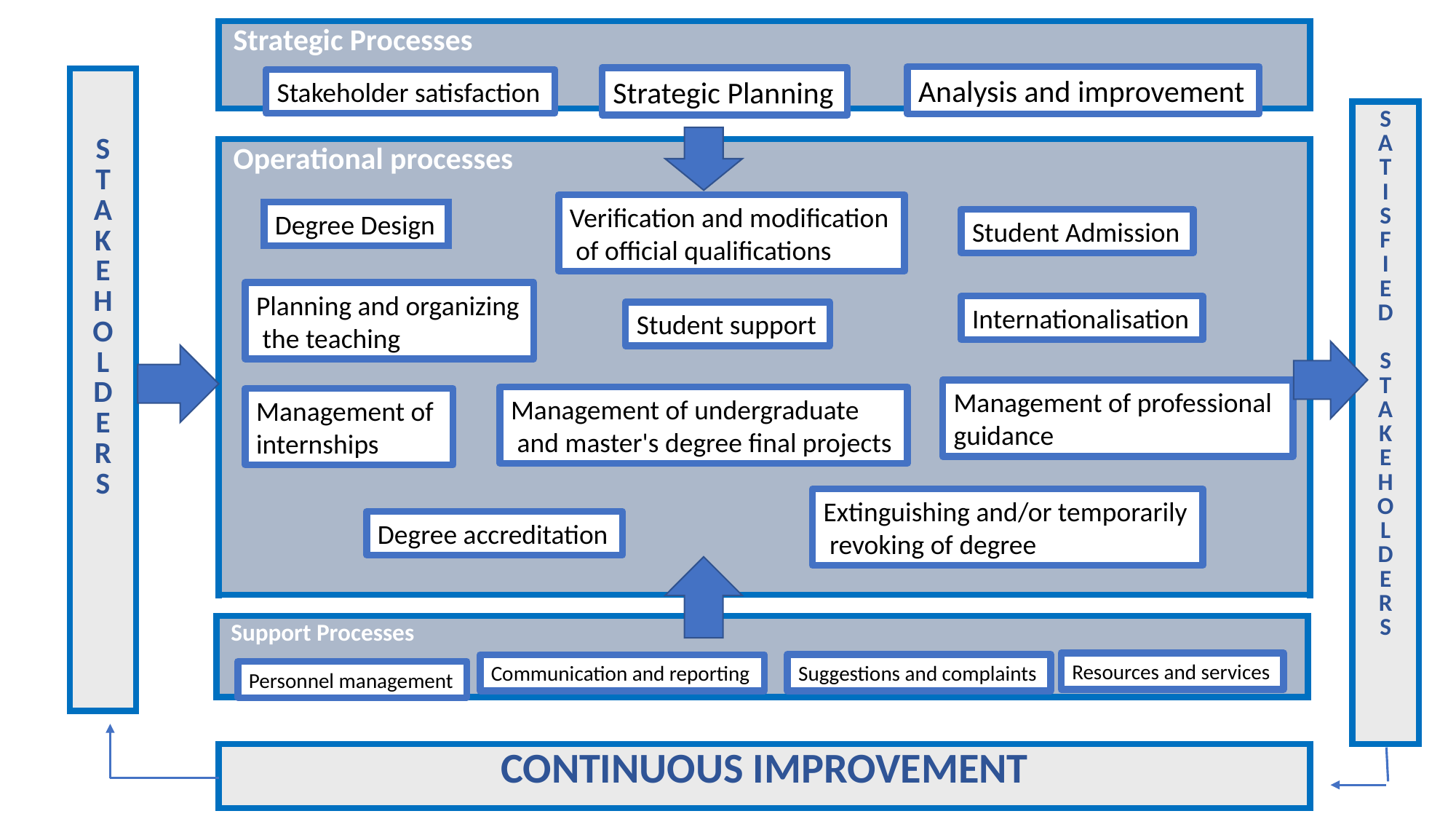

| Strategic Processes |
| --- |
Analysis and improvement
Strategic Planning
| S T A K E H O L D E R S |
| --- |
Stakeholder satisfaction
| S A T I S F I E D S T A K E H O L D E R S |
| --- |

| Operational processes |
| --- |
Verification and modification
 of official qualifications
Degree Design
Student Admission
Planning and organizing
 the teaching
Internationalisation
Student support

Management of professional
guidance
Management of undergraduate
 and master's degree final projects
Management of
internships
Extinguishing and/or temporarily
 revoking of degree
Degree accreditation

| Support Processes |
| --- |
Resources and services
Suggestions and complaints
Communication and reporting
Personnel management
| CONTINUOUS IMPROVEMENT |
| --- |